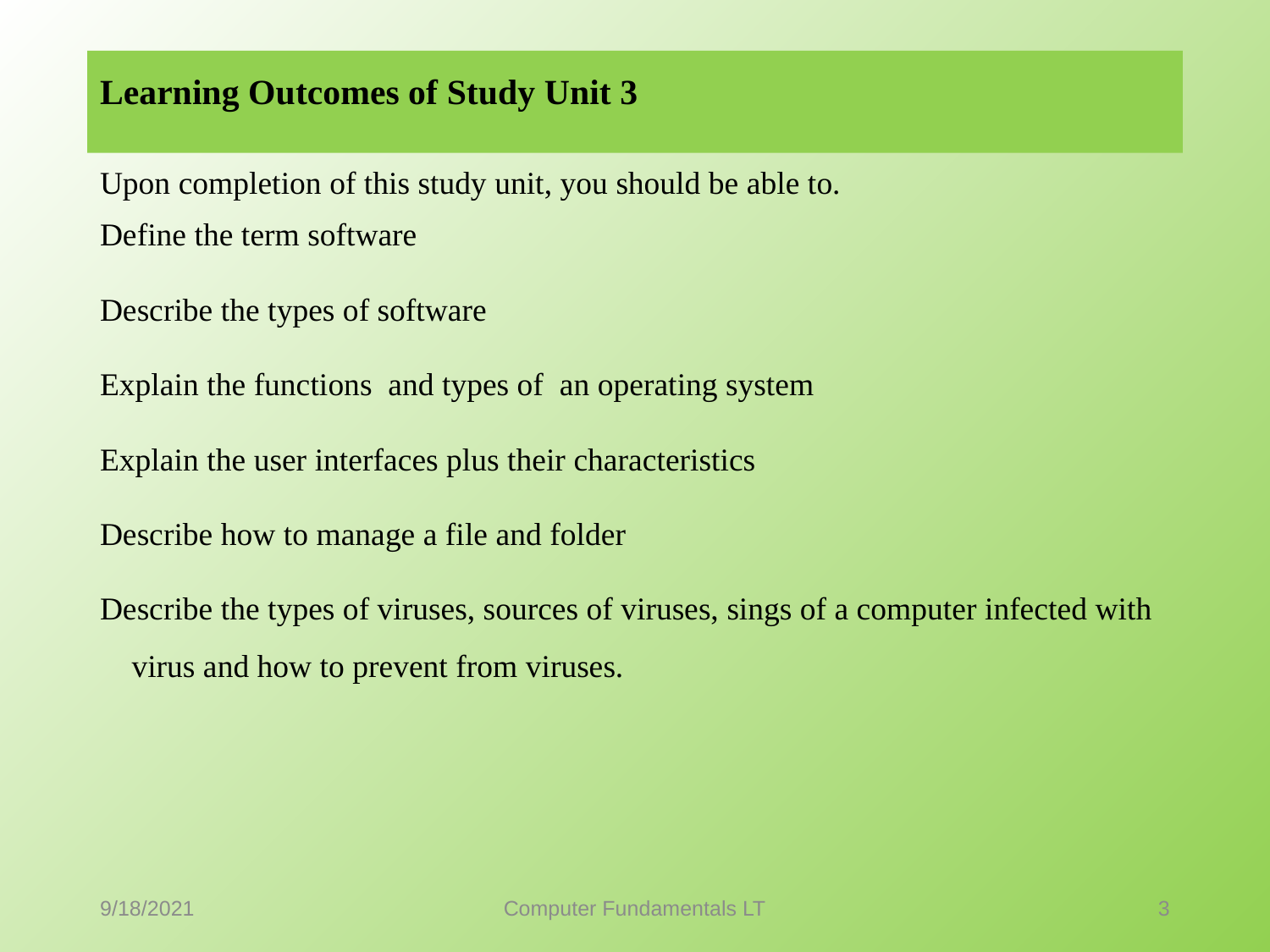

# Learning Outcomes of Study Unit 3
Upon completion of this study unit, you should be able to.
Define the term software
Describe the types of software
Explain the functions  and types of  an operating system
Explain the user interfaces plus their characteristics
Describe how to manage a file and folder
Describe the types of viruses, sources of viruses, sings of a computer infected with virus and how to prevent from viruses.

9/18/2021
Computer Fundamentals LT
3